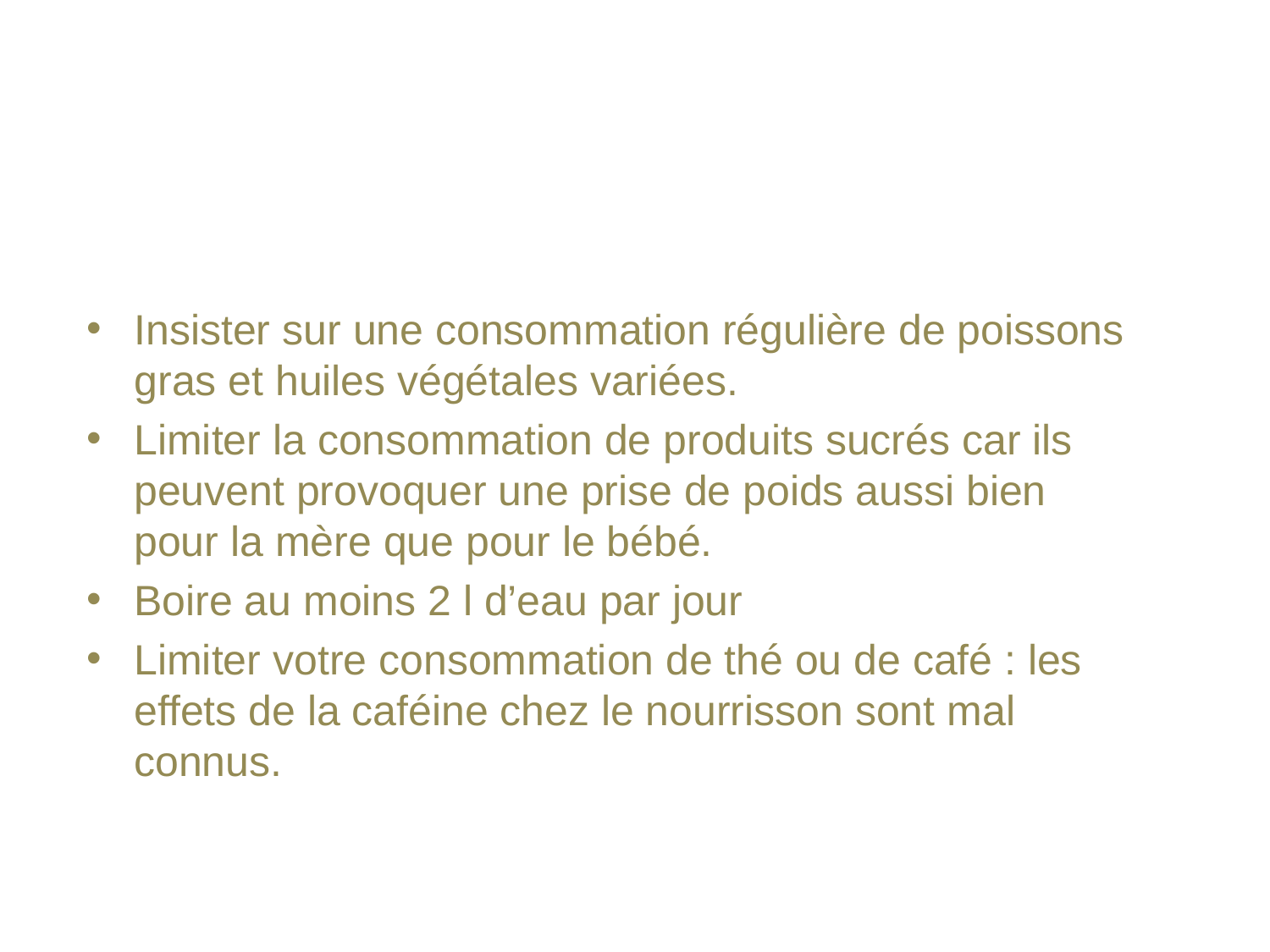

Insister sur une consommation régulière de poissons gras et huiles végétales variées.
Limiter la consommation de produits sucrés car ils peuvent provoquer une prise de poids aussi bien pour la mère que pour le bébé.
Boire au moins 2 l d’eau par jour
Limiter votre consommation de thé ou de café : les effets de la caféine chez le nourrisson sont mal connus.